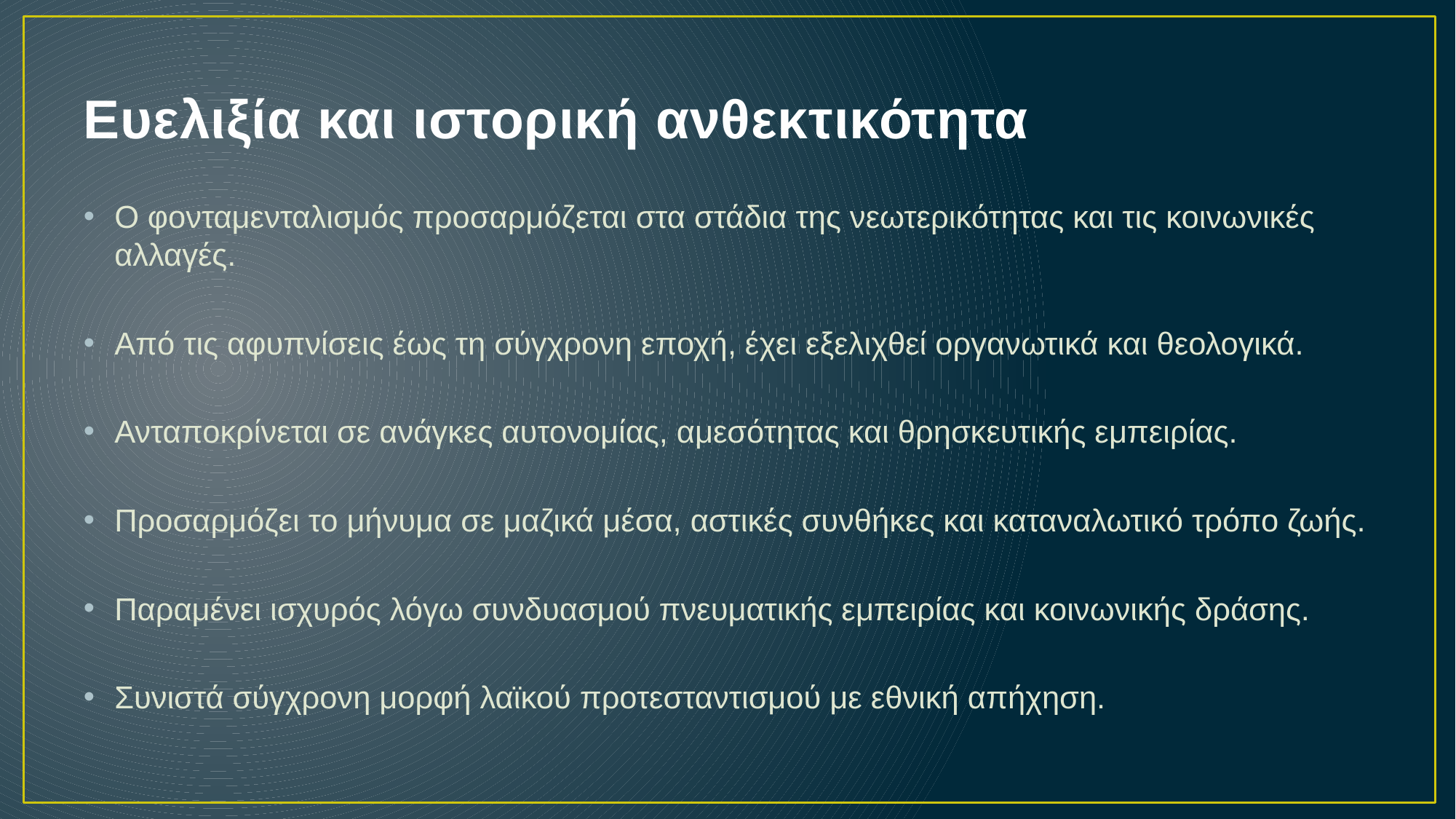

# Ευελιξία και ιστορική ανθεκτικότητα
Ο φονταμενταλισμός προσαρμόζεται στα στάδια της νεωτερικότητας και τις κοινωνικές αλλαγές.

Από τις αφυπνίσεις έως τη σύγχρονη εποχή, έχει εξελιχθεί οργανωτικά και θεολογικά.

Ανταποκρίνεται σε ανάγκες αυτονομίας, αμεσότητας και θρησκευτικής εμπειρίας.

Προσαρμόζει το μήνυμα σε μαζικά μέσα, αστικές συνθήκες και καταναλωτικό τρόπο ζωής.

Παραμένει ισχυρός λόγω συνδυασμού πνευματικής εμπειρίας και κοινωνικής δράσης.

Συνιστά σύγχρονη μορφή λαϊκού προτεσταντισμού με εθνική απήχηση.